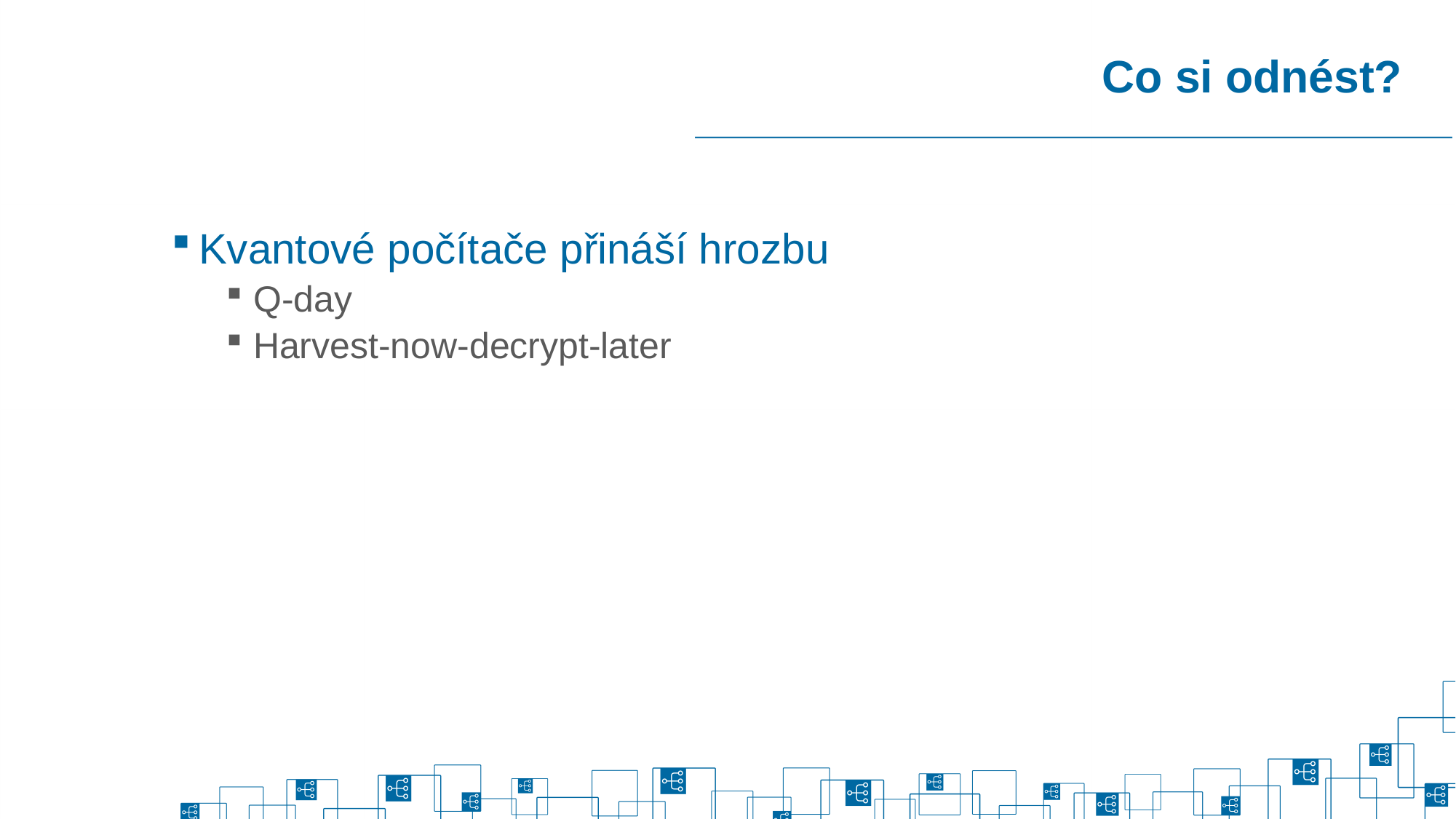

# Co si odnést?
Kvantové počítače přináší hrozbu
Q-day
Harvest-now-decrypt-later